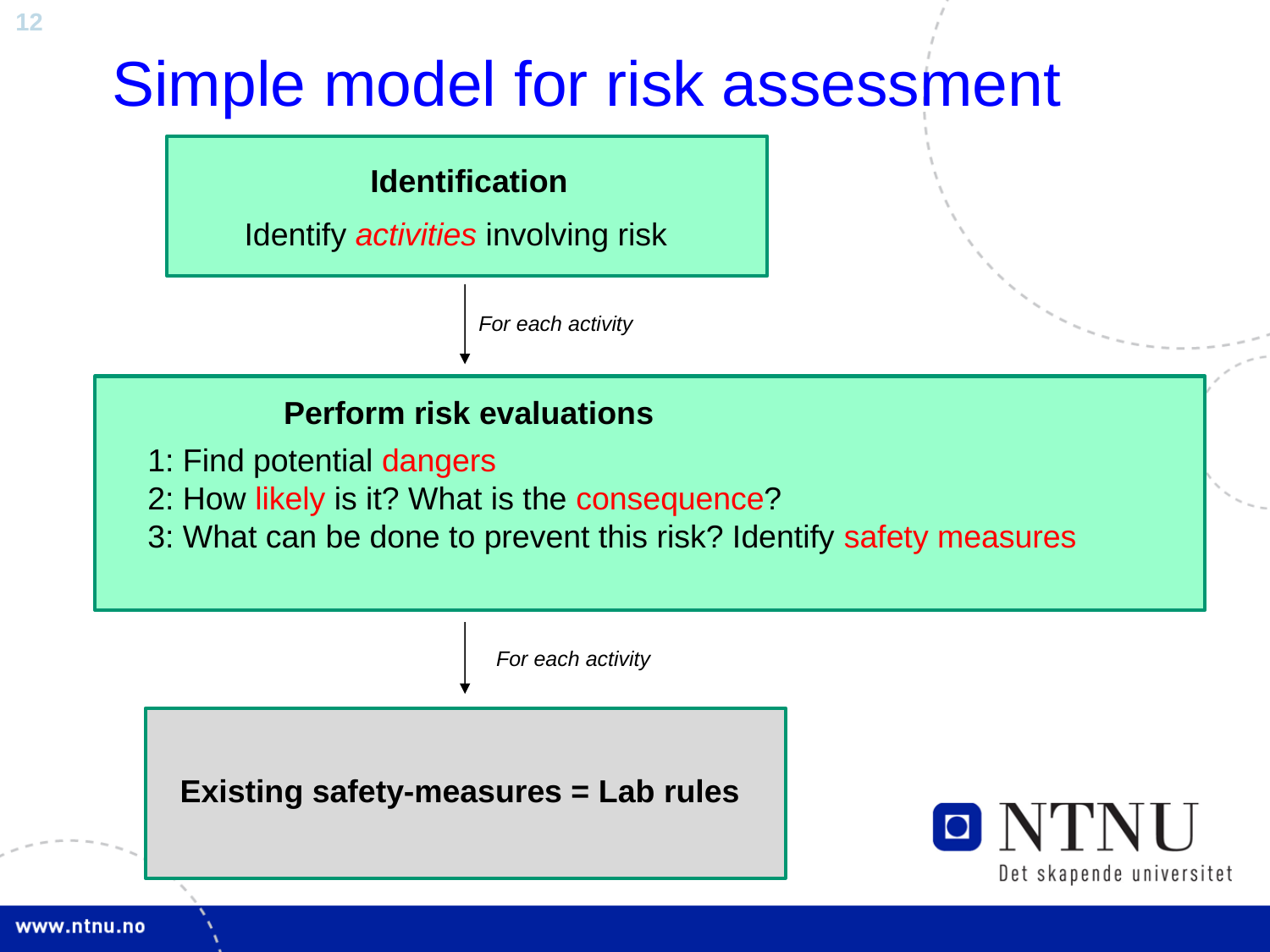

Simple model for risk assessment

Identification
Identify activities involving risk

For each activity

Perform risk evaluations
1: Find potential dangers
2: How likely is it? What is the consequence?
3: What can be done to prevent this risk? Identify safety measures

For each activity

Existing safety-measures = Lab rules